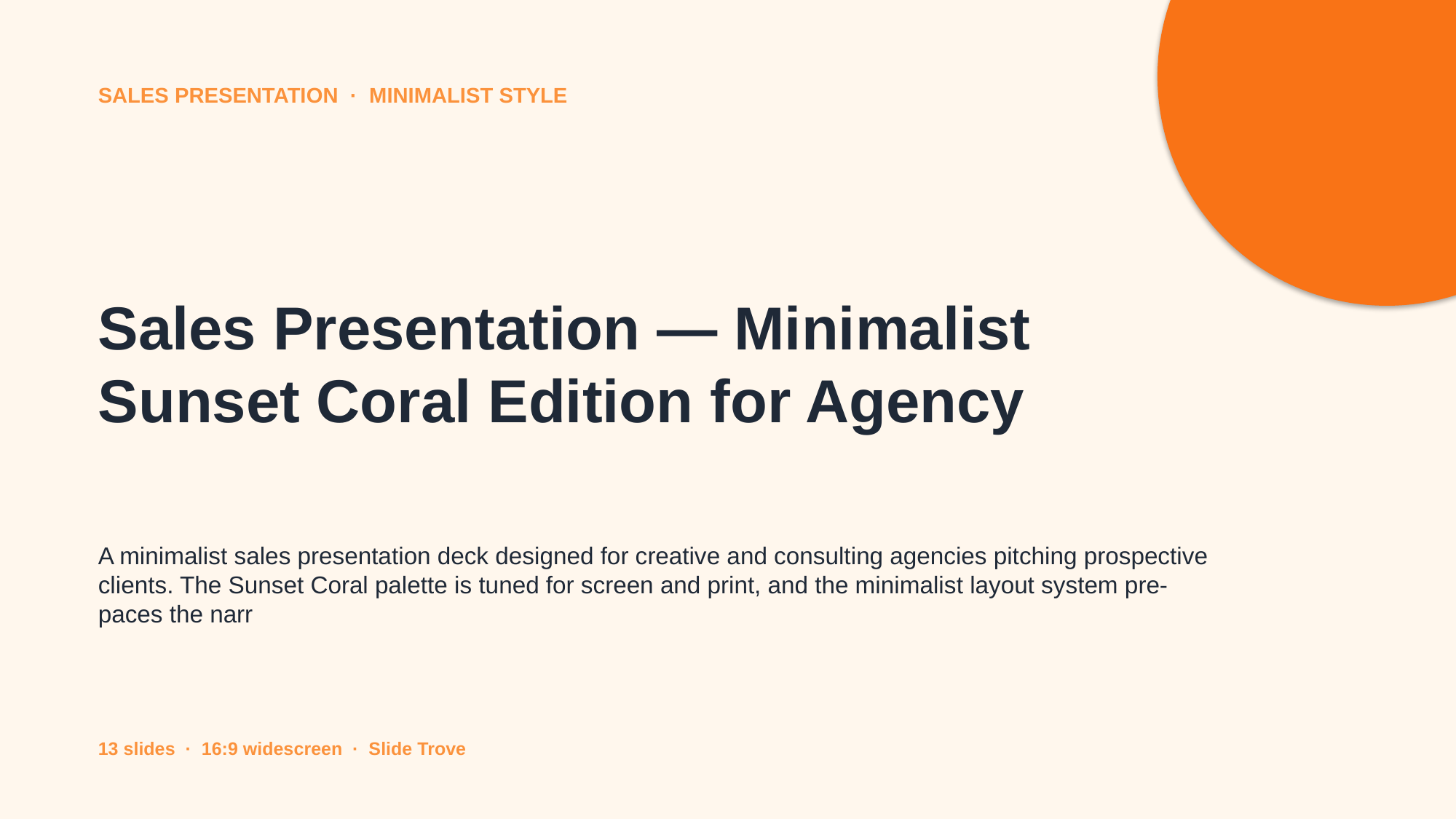

SALES PRESENTATION  ·  MINIMALIST STYLE
Sales Presentation — Minimalist Sunset Coral Edition for Agency
A minimalist sales presentation deck designed for creative and consulting agencies pitching prospective clients. The Sunset Coral palette is tuned for screen and print, and the minimalist layout system pre-paces the narr
13 slides  ·  16:9 widescreen  ·  Slide Trove